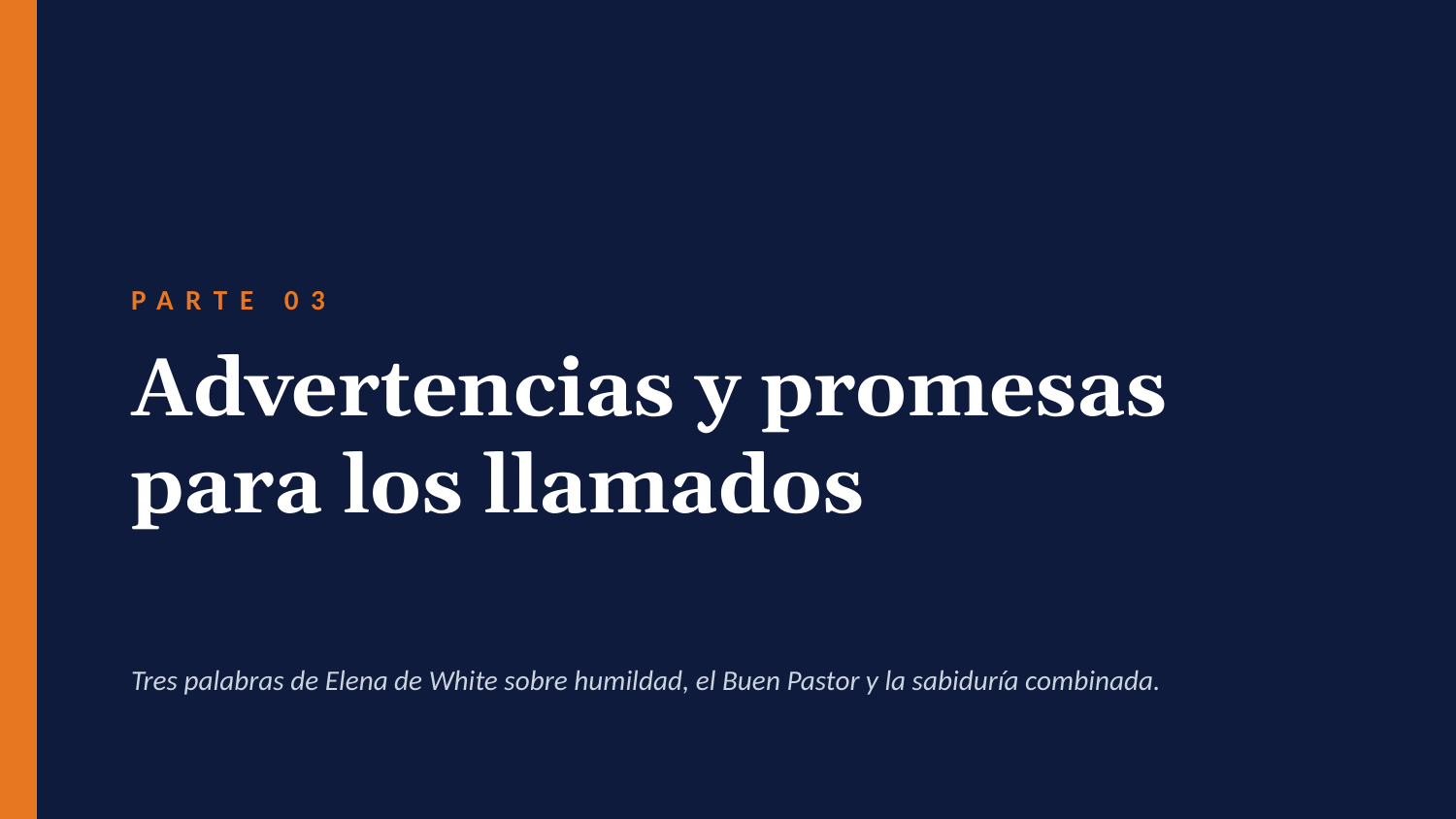

PARTE 03
Advertencias y promesas
para los llamados
Tres palabras de Elena de White sobre humildad, el Buen Pastor y la sabiduría combinada.